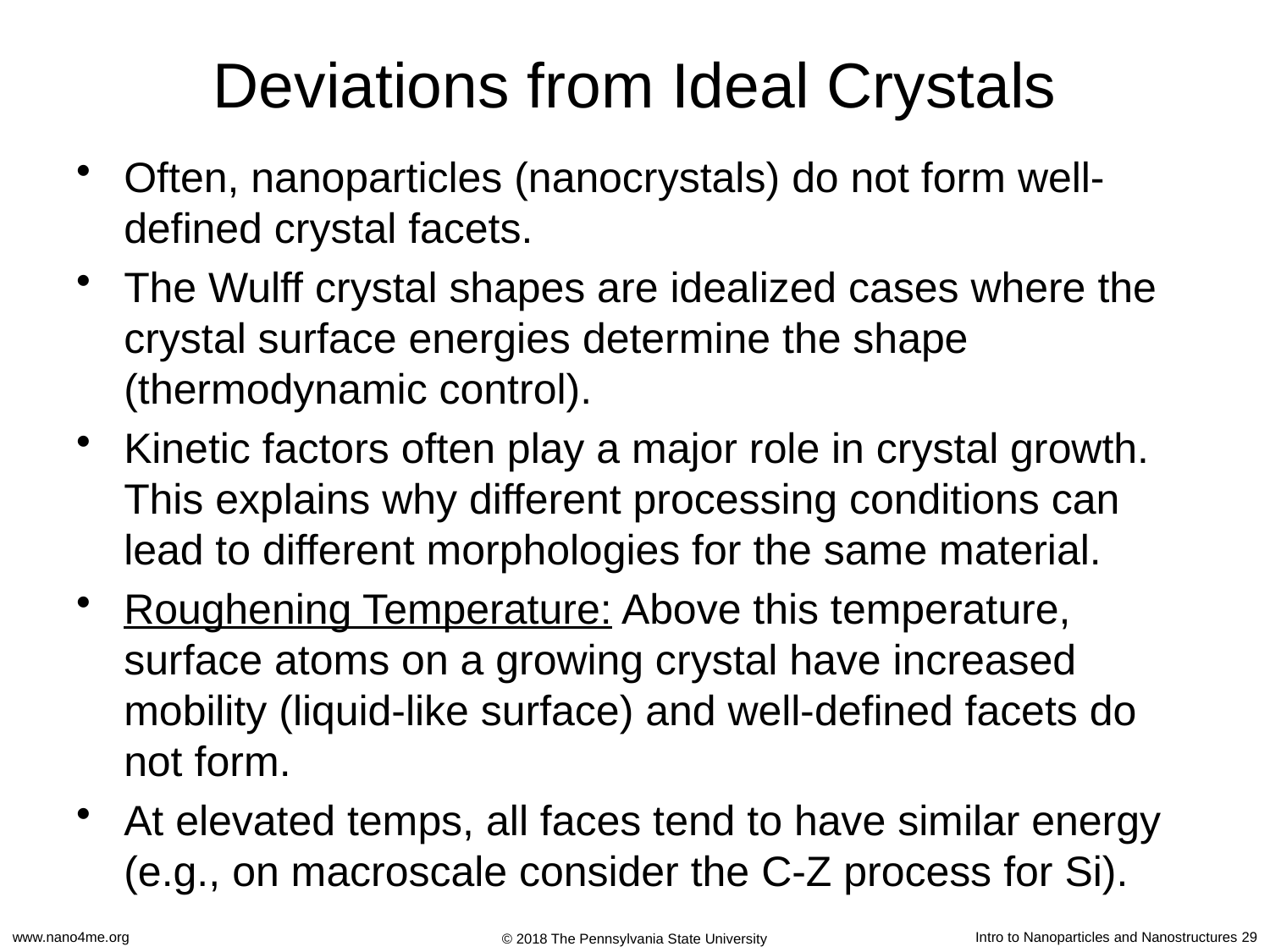

# Deviations from Ideal Crystals
Often, nanoparticles (nanocrystals) do not form well-defined crystal facets.
The Wulff crystal shapes are idealized cases where the crystal surface energies determine the shape (thermodynamic control).
Kinetic factors often play a major role in crystal growth. This explains why different processing conditions can lead to different morphologies for the same material.
Roughening Temperature: Above this temperature, surface atoms on a growing crystal have increased mobility (liquid-like surface) and well-defined facets do not form.
At elevated temps, all faces tend to have similar energy (e.g., on macroscale consider the C-Z process for Si).